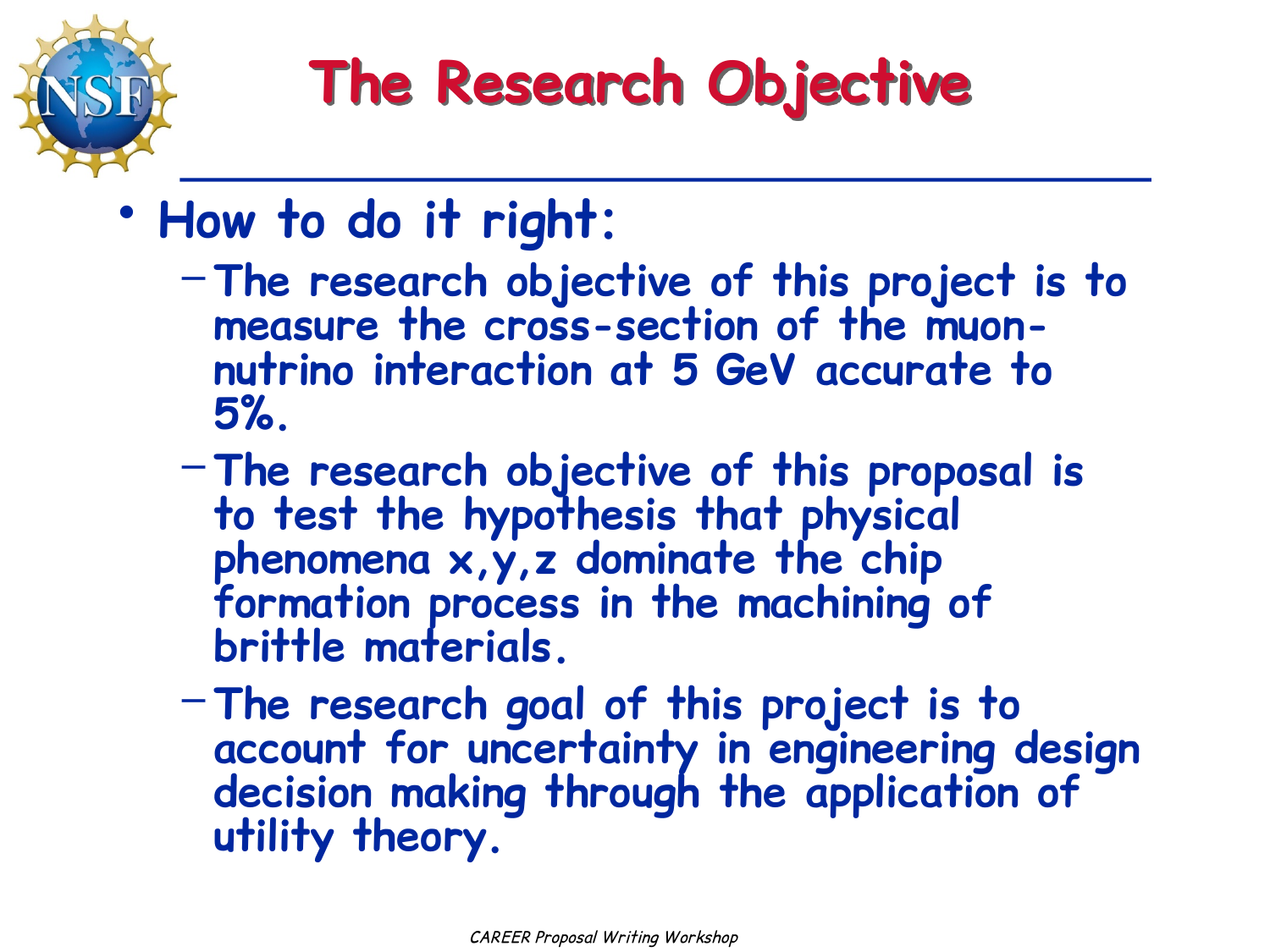

# The Research Objective
How to do it right:
The research objective of this project is to measure the cross-section of the muon-nutrino interaction at 5 GeV accurate to 5%.
The research objective of this proposal is to test the hypothesis that physical phenomena x,y,z dominate the chip formation process in the machining of brittle materials.
The research goal of this project is to account for uncertainty in engineering design decision making through the application of utility theory.